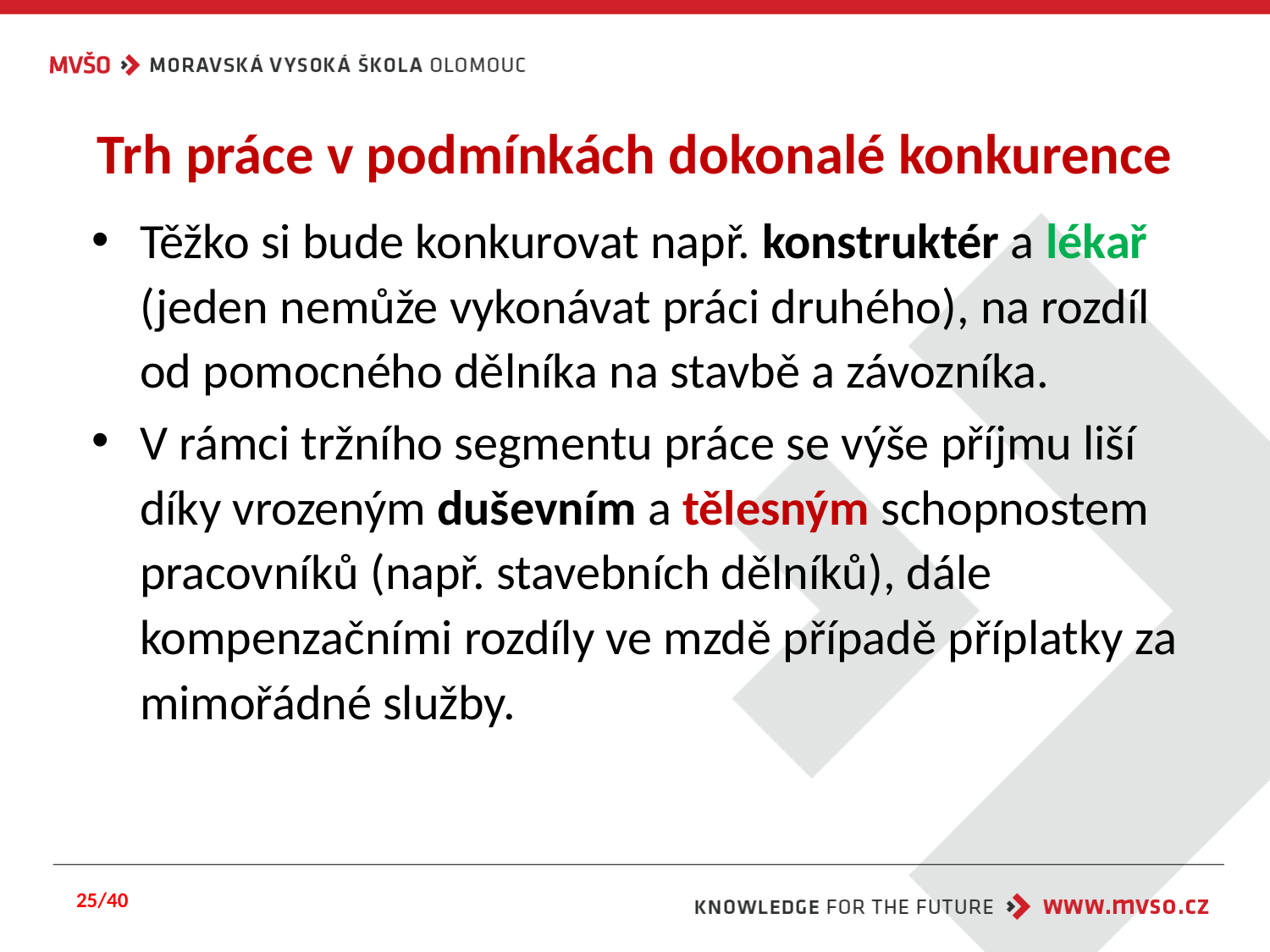

# Trh práce v podmínkách dokonalé konkurence
Těžko si bude konkurovat např. konstruktér a lékař (jeden nemůže vykonávat práci druhého), na rozdíl od pomocného dělníka na stavbě a závozníka.
V rámci tržního segmentu práce se výše příjmu liší díky vrozeným duševním a tělesným schopnostem pracovníků (např. stavebních dělníků), dále kompenzačními rozdíly ve mzdě případě příplatky za mimořádné služby.
25/40